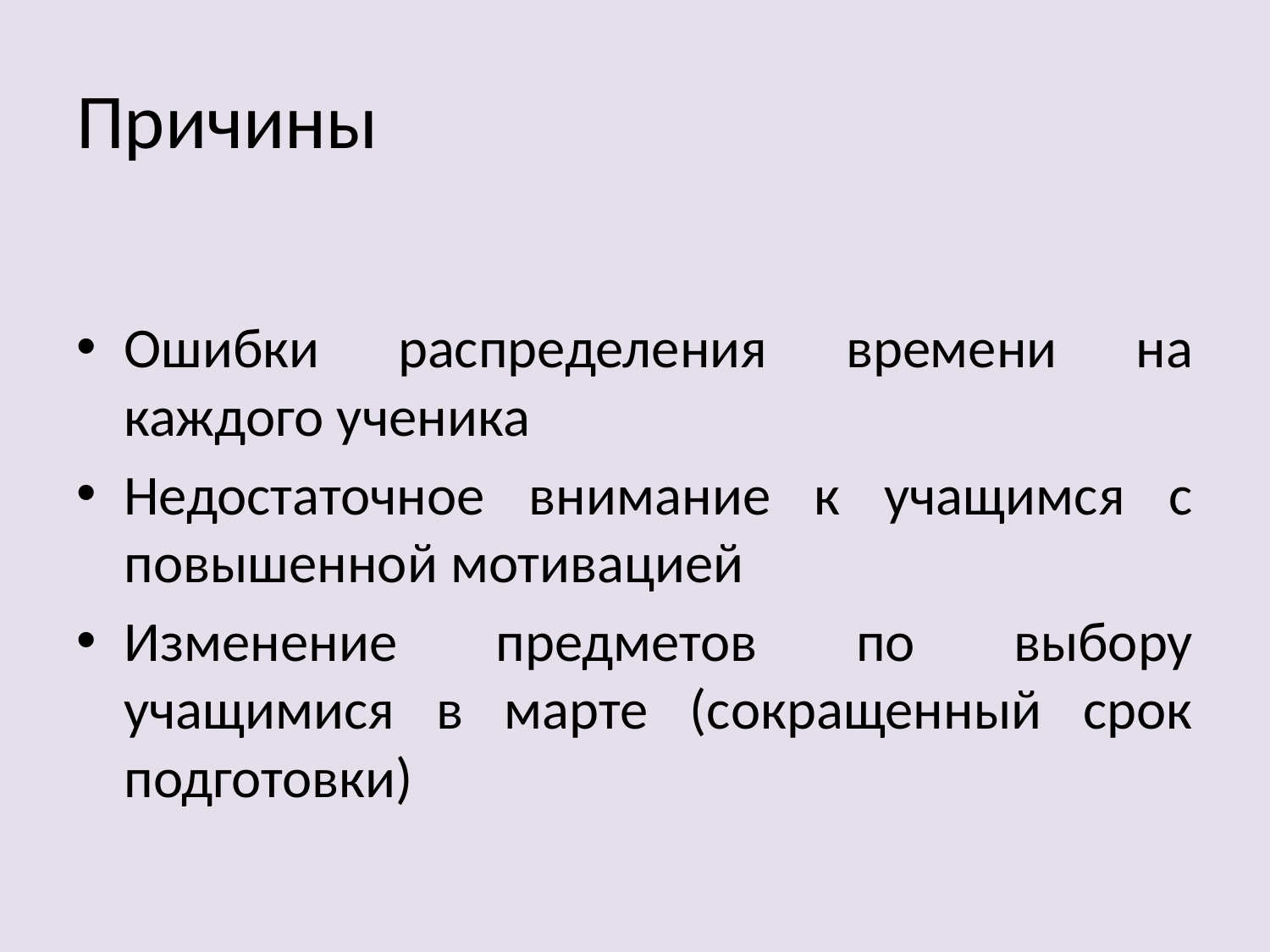

# Причины

Ошибки распределения времени на каждого ученика
Недостаточное внимание к учащимся с повышенной мотивацией
Изменение предметов по выбору учащимися в марте (сокращенный срок подготовки)